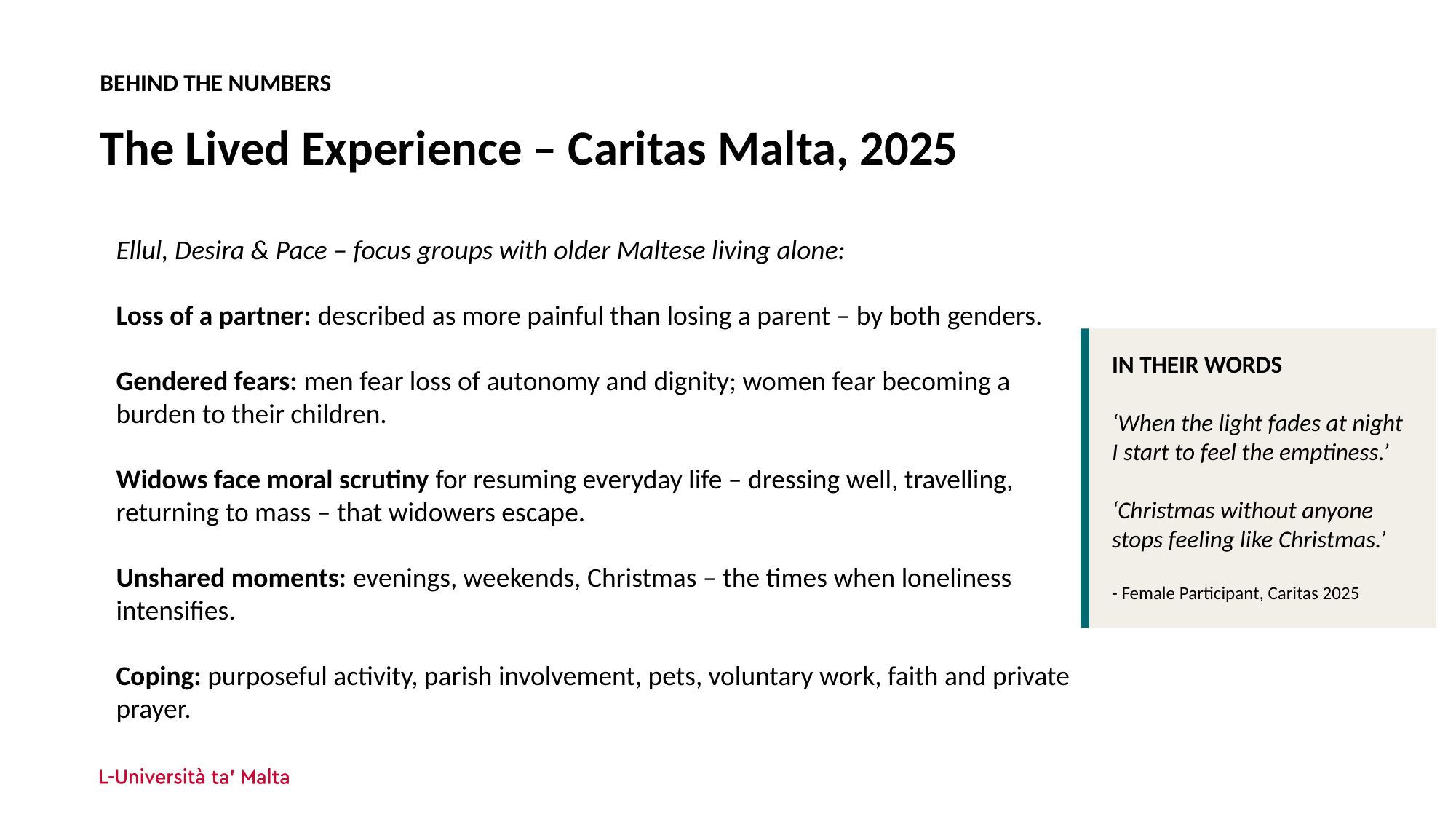

# BEHIND THE NUMBERS The Lived Experience – Caritas Malta, 2025
Ellul, Desira & Pace – focus groups with older Maltese living alone:

Loss of a partner: described as more painful than losing a parent – by both genders.

Gendered fears: men fear loss of autonomy and dignity; women fear becoming a
burden to their children.

Widows face moral scrutiny for resuming everyday life – dressing well, travelling,
returning to mass – that widowers escape.

Unshared moments: evenings, weekends, Christmas – the times when loneliness
intensifies.

Coping: purposeful activity, parish involvement, pets, voluntary work, faith and private
prayer.

IN THEIR WORDS

‘When the light fades at night
I start to feel the emptiness.’

‘Christmas without anyone
stops feeling like Christmas.’

- Female Participant, Caritas 2025